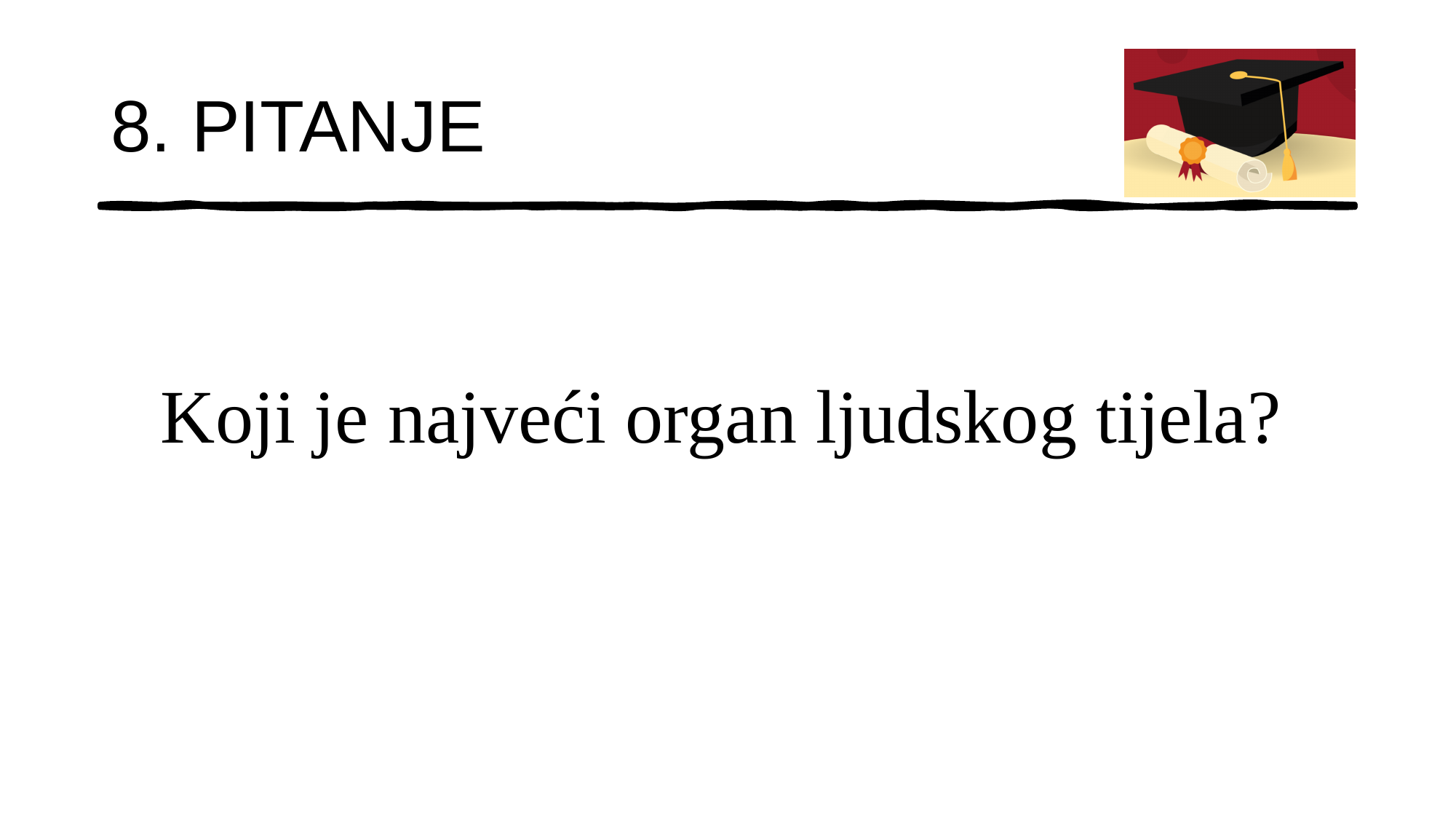

# 8. PITANJE
Koji je najveći organ ljudskog tijela?